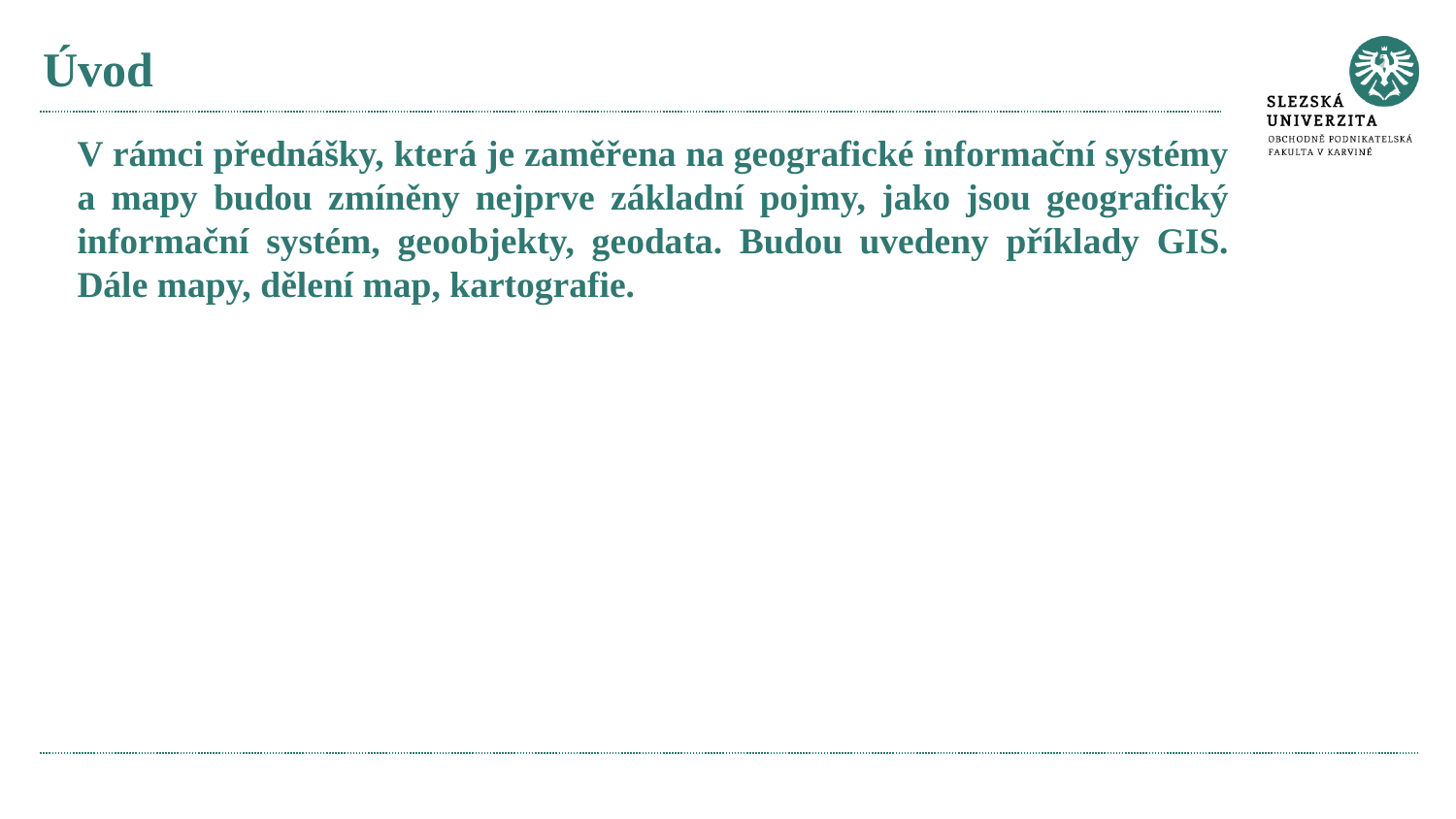

# Úvod
V rámci přednášky, která je zaměřena na geografické informační systémy a mapy budou zmíněny nejprve základní pojmy, jako jsou geografický informační systém, geoobjekty, geodata. Budou uvedeny příklady GIS. Dále mapy, dělení map, kartografie.